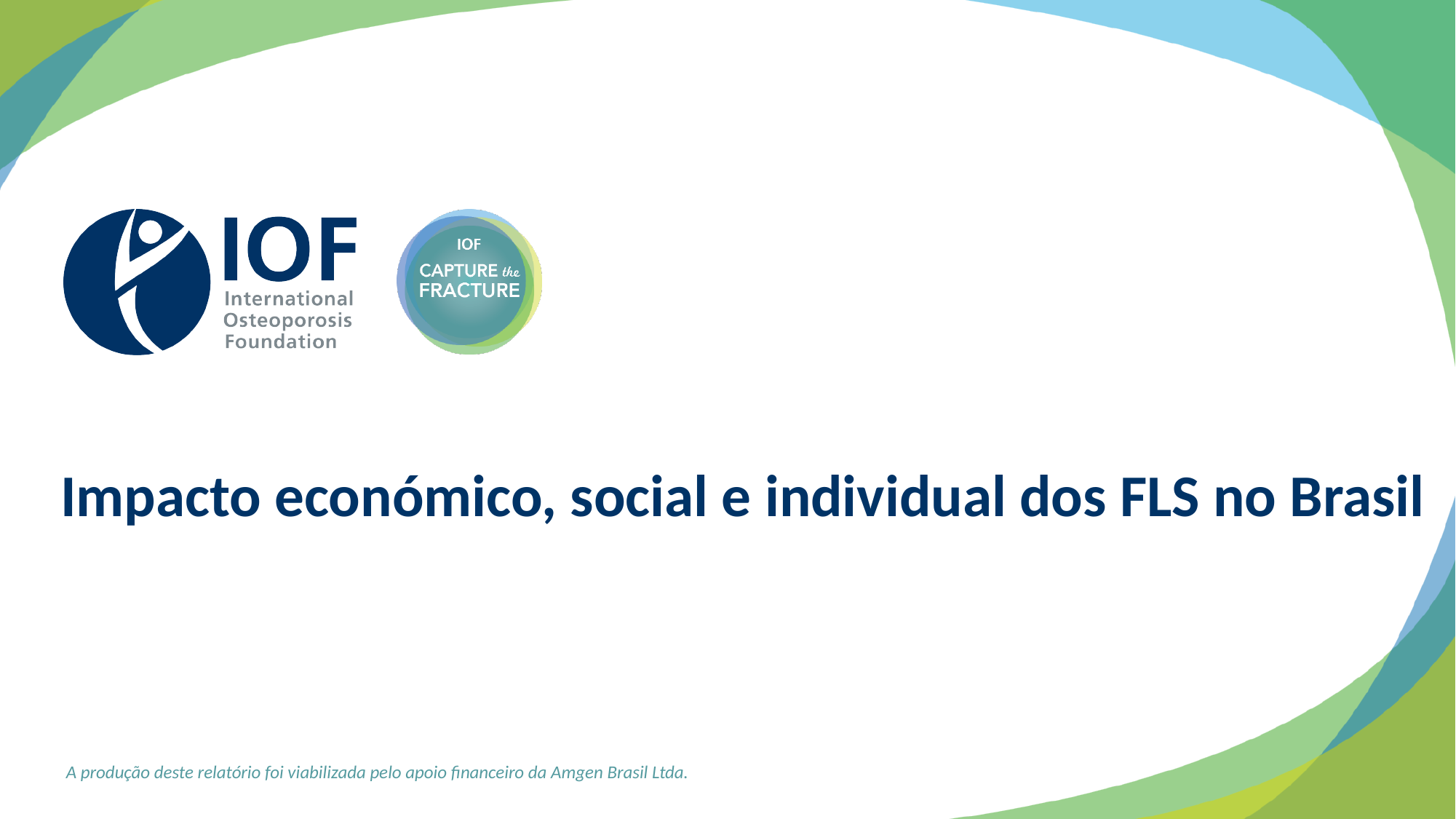

# Impacto económico, social e individual dos FLS no Brasil
A produção deste relatório foi viabilizada pelo apoio financeiro da Amgen Brasil Ltda.